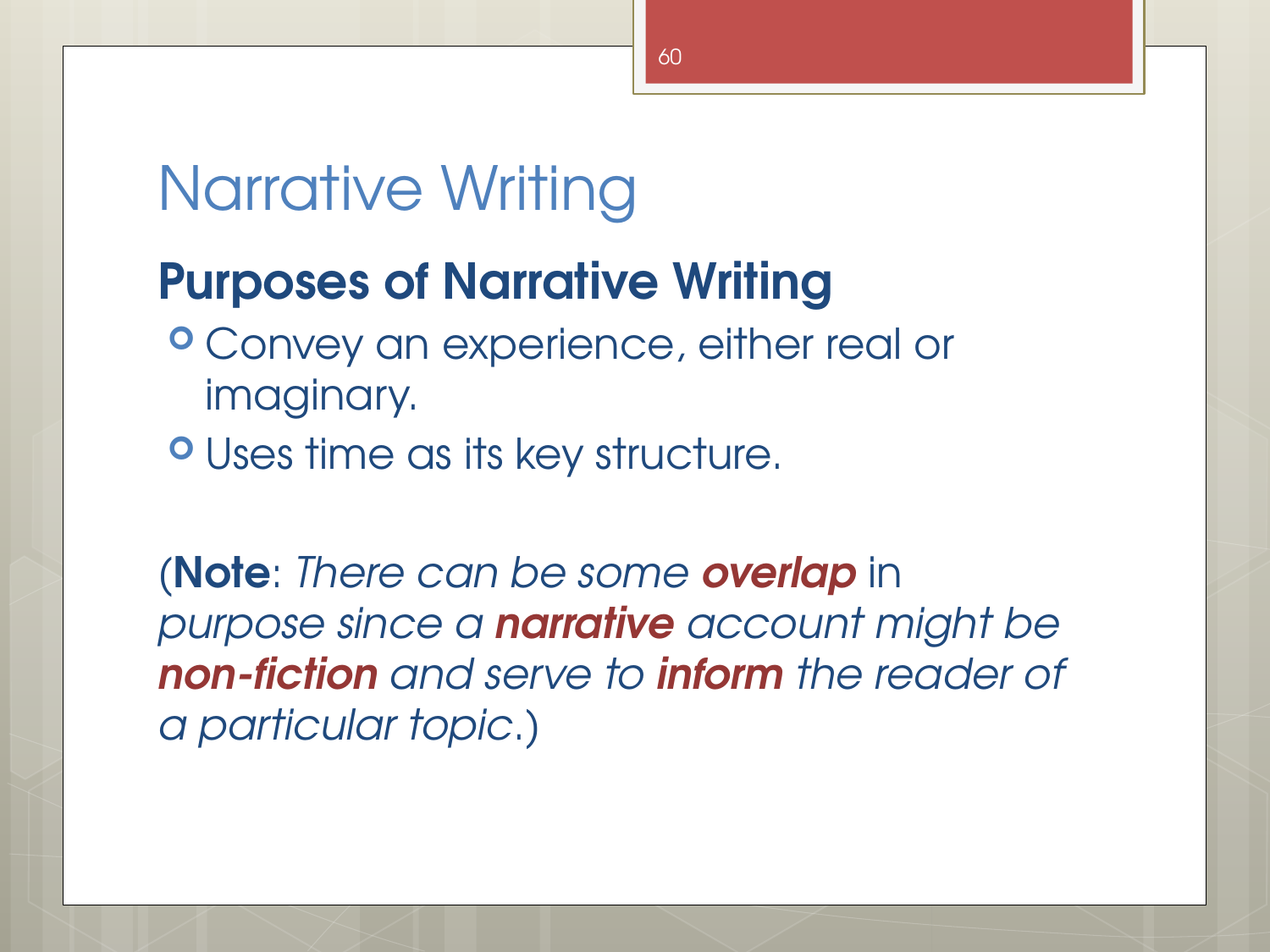

60
# Narrative Writing
Purposes of Narrative Writing
Convey an experience, either real or imaginary.
Uses time as its key structure.

(Note: There can be some overlap in purpose since a narrative account might be non-fiction and serve to inform the reader of a particular topic.)